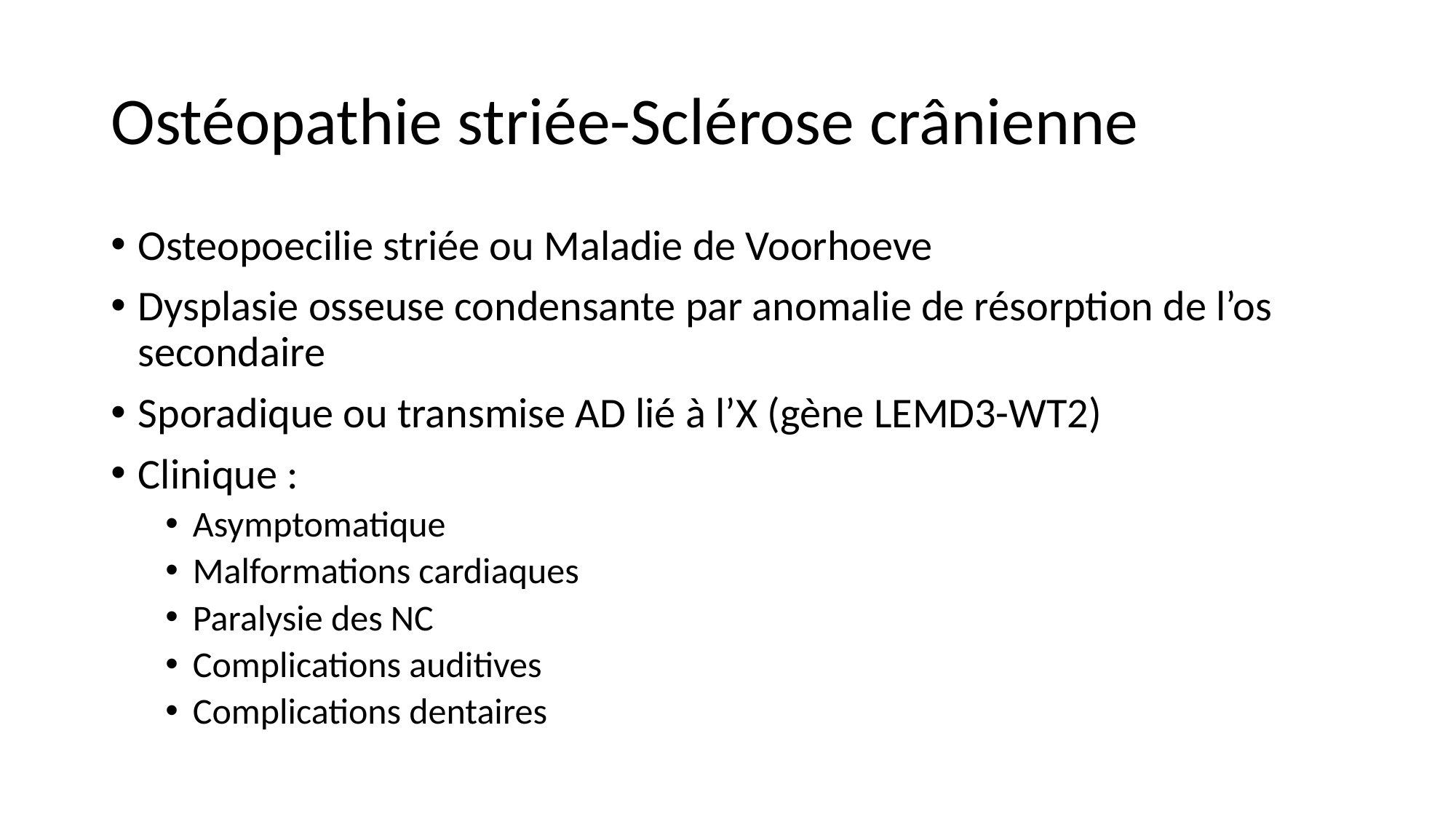

# Ostéopathie striée-Sclérose crânienne
Osteopoecilie striée ou Maladie de Voorhoeve
Dysplasie osseuse condensante par anomalie de résorption de l’os secondaire
Sporadique ou transmise AD lié à l’X (gène LEMD3-WT2)
Clinique :
Asymptomatique
Malformations cardiaques
Paralysie des NC
Complications auditives
Complications dentaires